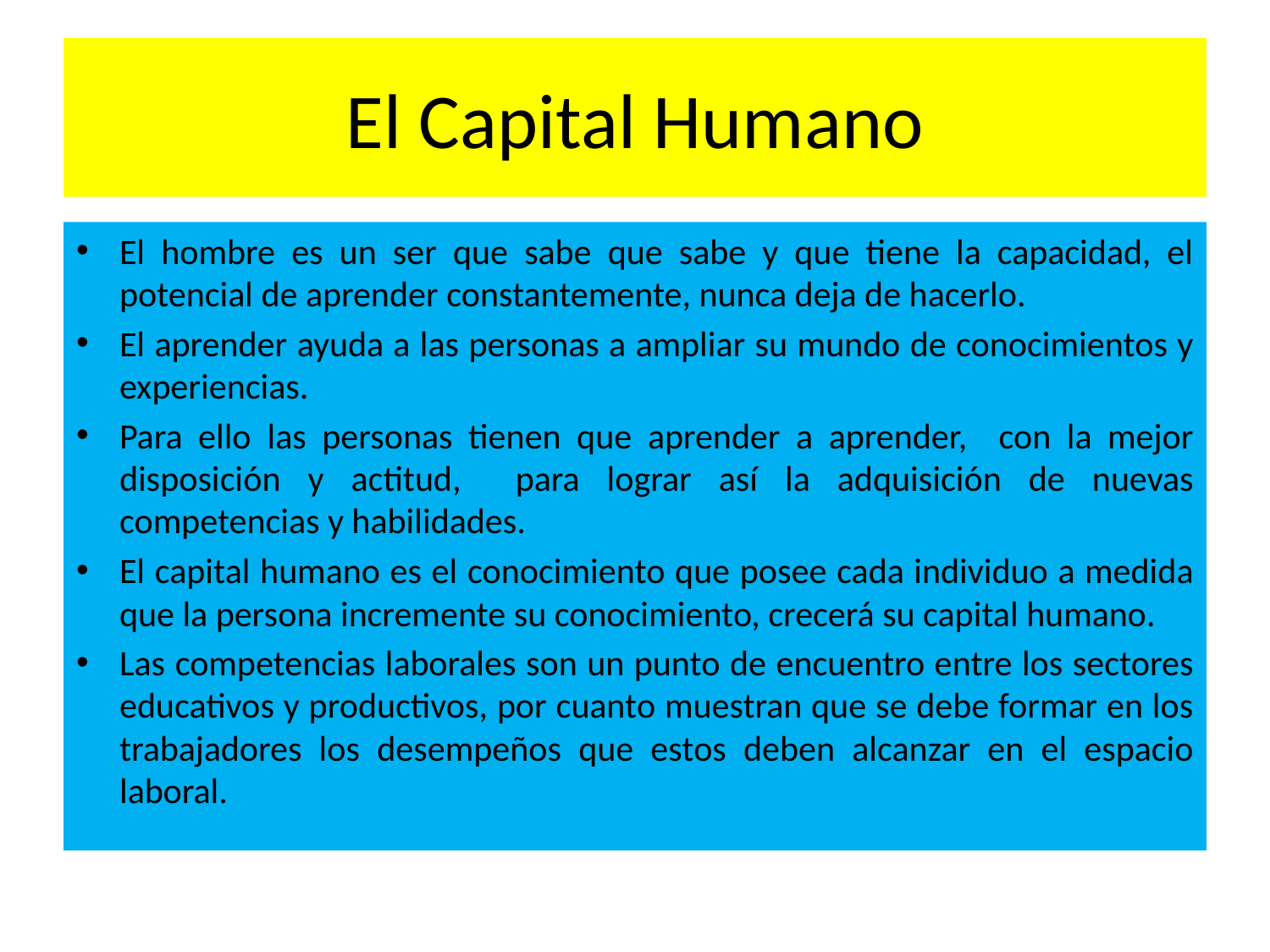

# El Capital Humano
El hombre es un ser que sabe que sabe y que tiene la capacidad, el potencial de aprender constantemente, nunca deja de hacerlo.
El aprender ayuda a las personas a ampliar su mundo de conocimientos y experiencias.
Para ello las personas tienen que aprender a aprender,  con la mejor disposición y actitud,  para lograr así la adquisición de nuevas competencias y habilidades.
El capital humano es el conocimiento que posee cada individuo a medida que la persona incremente su conocimiento, crecerá su capital humano.
Las competencias laborales son un punto de encuentro entre los sectores educativos y productivos, por cuanto muestran que se debe formar en los trabajadores los desempeños que estos deben alcanzar en el espacio laboral.